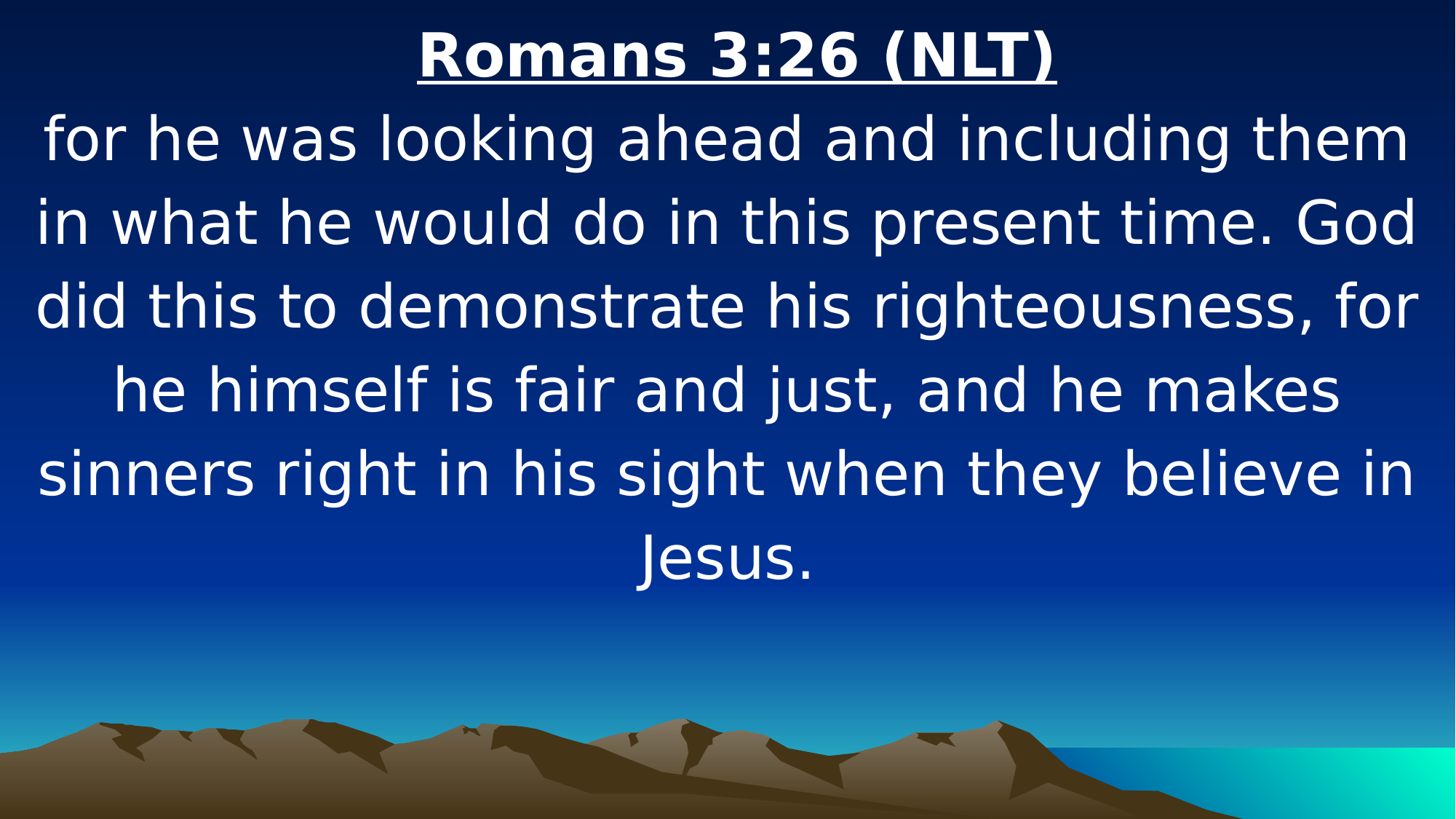

Romans 3:26 (NLT)
for he was looking ahead and including them in what he would do in this present time. God did this to demonstrate his righteousness, for he himself is fair and just, and he makes sinners right in his sight when they believe in Jesus.